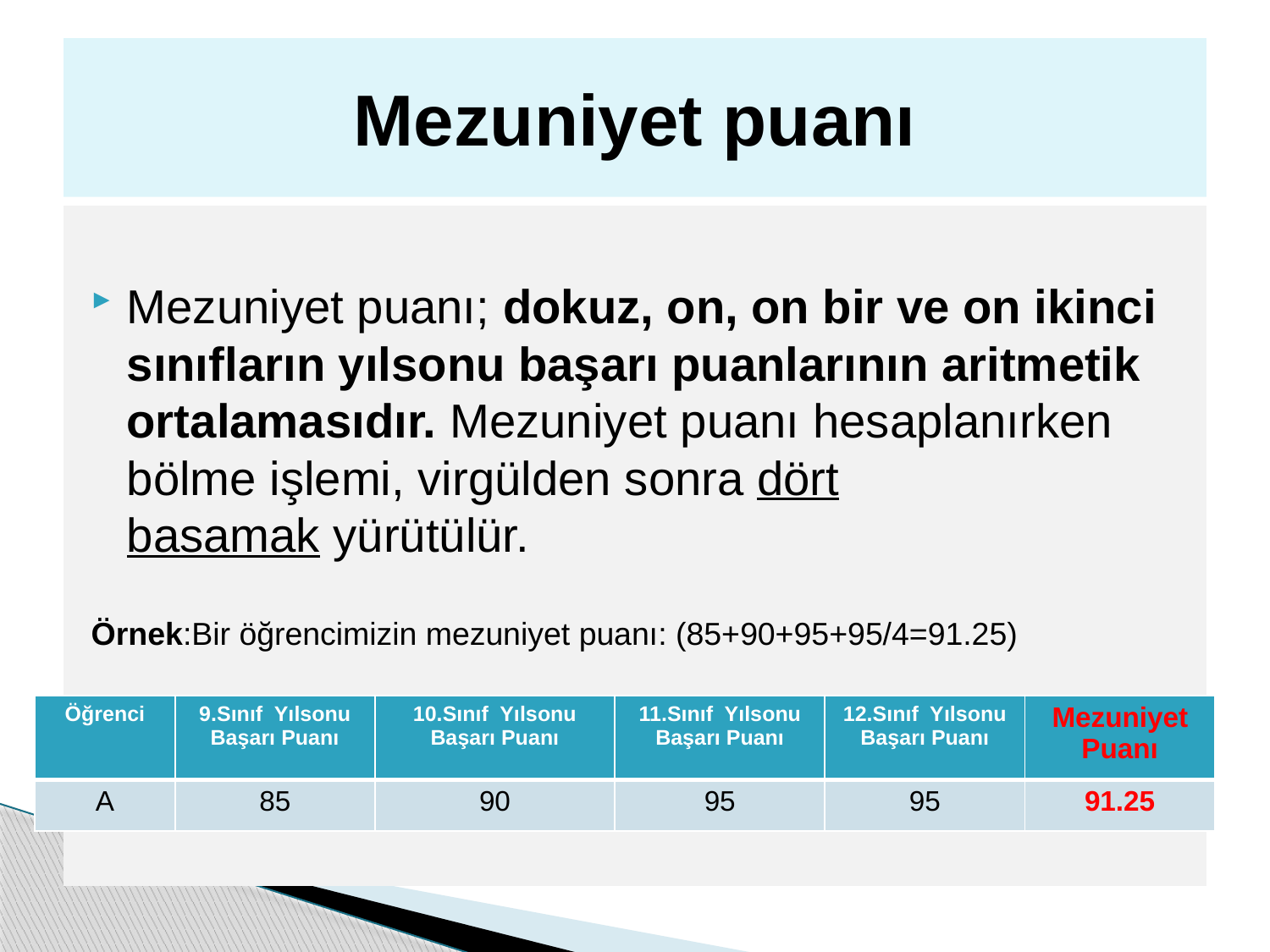

# Mezuniyet puanı

Mezuniyet puanı; dokuz, on, on bir ve on ikinci sınıfların yılsonu başarı puanlarının aritmetik ortalamasıdır. Mezuniyet puanı hesaplanırken bölme işlemi, virgülden sonra dört basamak yürütülür.

Örnek:Bir öğrencimizin mezuniyet puanı: (85+90+95+95/4=91.25)
| Öğrenci | 9.Sınıf Yılsonu Başarı Puanı | 10.Sınıf Yılsonu Başarı Puanı | 11.Sınıf Yılsonu Başarı Puanı | 12.Sınıf Yılsonu Başarı Puanı | Mezuniyet Puanı |
| --- | --- | --- | --- | --- | --- |
| A | 85 | 90 | 95 | 95 | 91.25 |